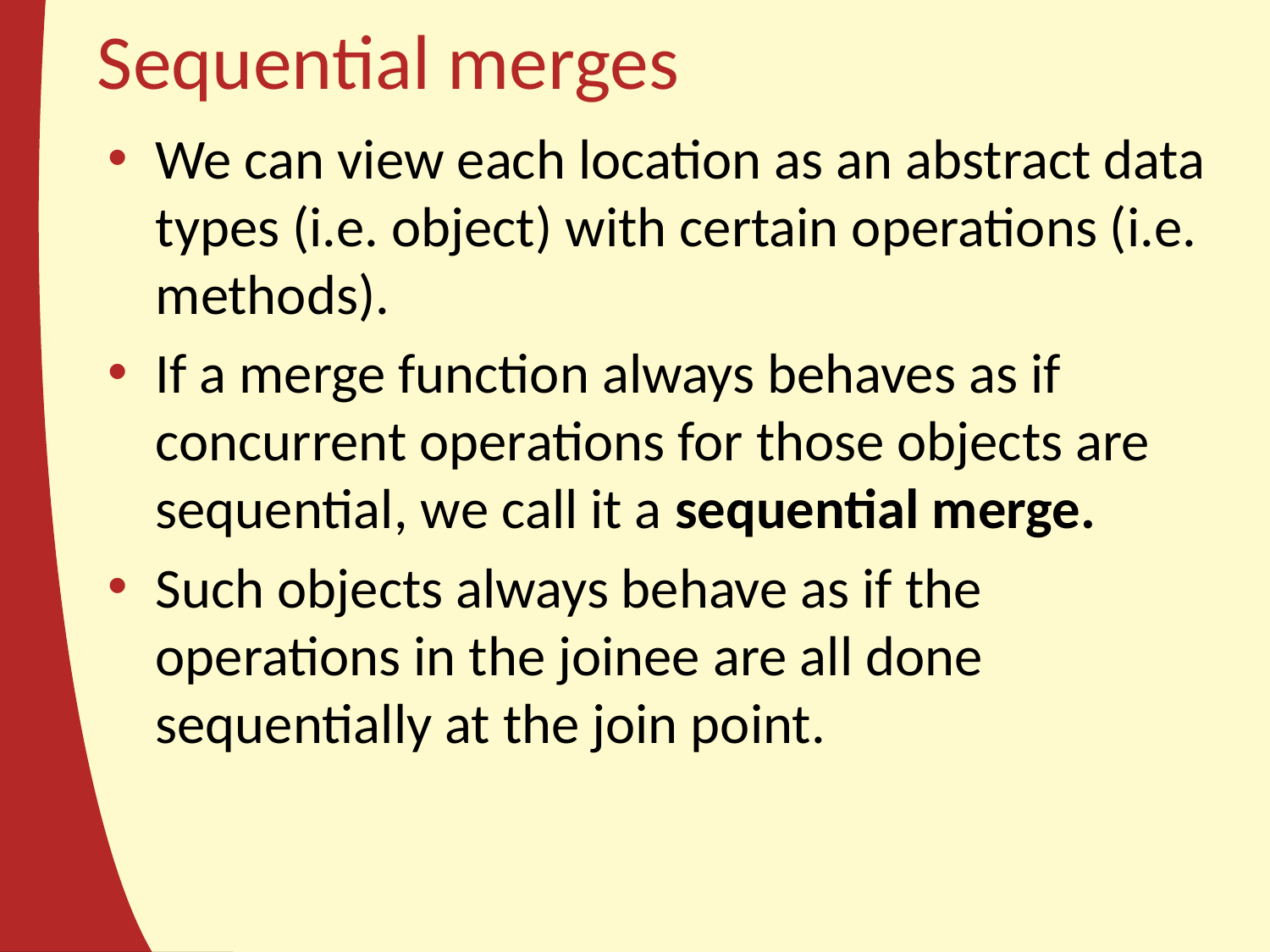

# Sequential merges
We can view each location as an abstract data types (i.e. object) with certain operations (i.e. methods).
If a merge function always behaves as if concurrent operations for those objects are sequential, we call it a sequential merge.
Such objects always behave as if the operations in the joinee are all done sequentially at the join point.